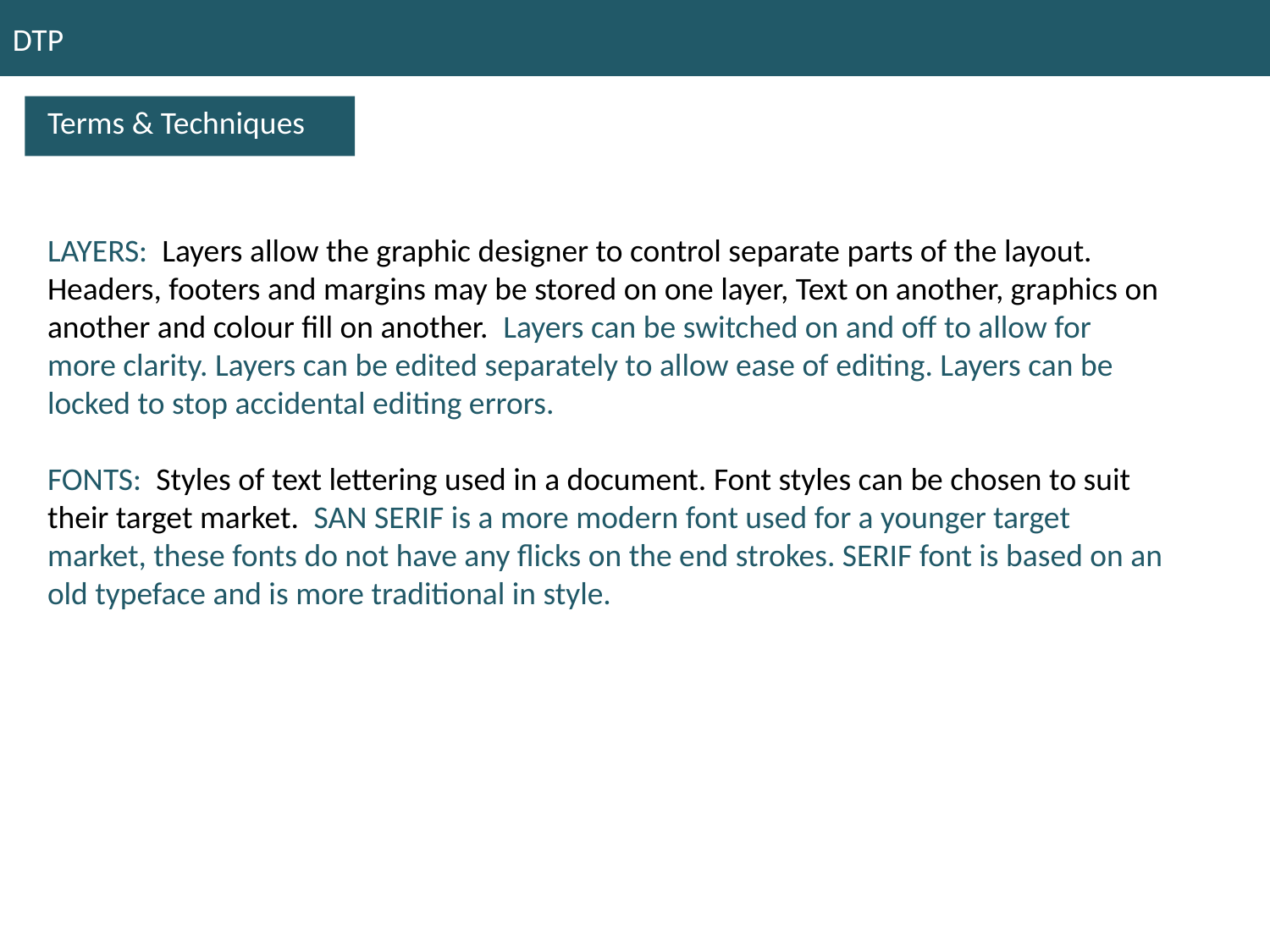

DTP

Terms & Techniques

LAYERS:  Layers allow the graphic designer to control separate parts of the layout.  Headers, footers and margins may be stored on one layer, Text on another, graphics on another and colour fill on another.  Layers can be switched on and off to allow for more clarity. Layers can be edited separately to allow ease of editing. Layers can be locked to stop accidental editing errors.

FONTS:  Styles of text lettering used in a document. Font styles can be chosen to suit their target market.  SAN SERIF is a more modern font used for a younger target market, these fonts do not have any flicks on the end strokes. SERIF font is based on an old typeface and is more traditional in style.